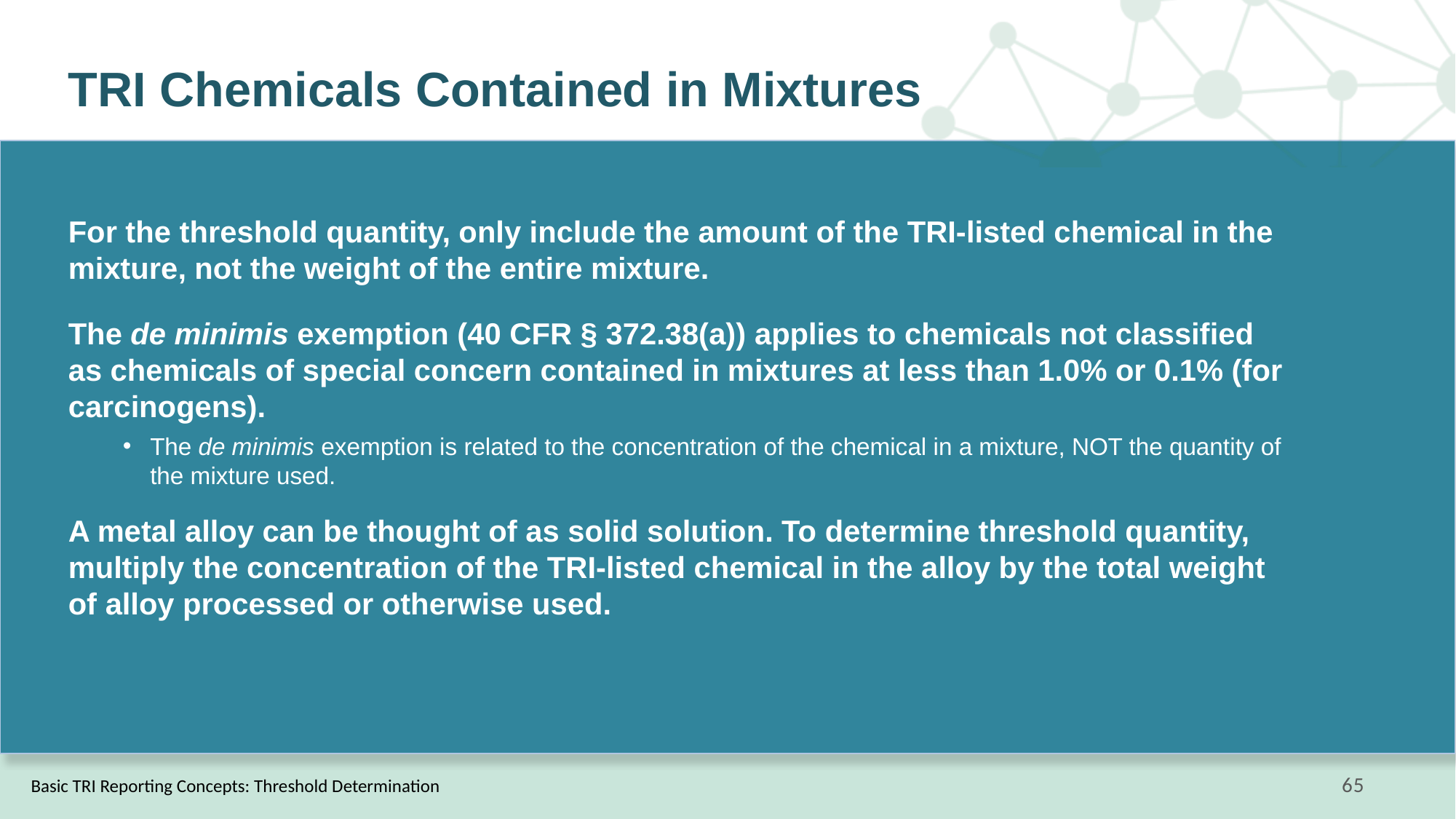

# TRI Chemicals Contained in Mixtures
For the threshold quantity, only include the amount of the TRI-listed chemical in the mixture, not the weight of the entire mixture.
The de minimis exemption (40 CFR § 372.38(a)) applies to chemicals not classified as chemicals of special concern contained in mixtures at less than 1.0% or 0.1% (for carcinogens).
The de minimis exemption is related to the concentration of the chemical in a mixture, NOT the quantity of the mixture used.
A metal alloy can be thought of as solid solution. To determine threshold quantity, multiply the concentration of the TRI-listed chemical in the alloy by the total weight of alloy processed or otherwise used.
Basic TRI Reporting Concepts: Threshold Determination